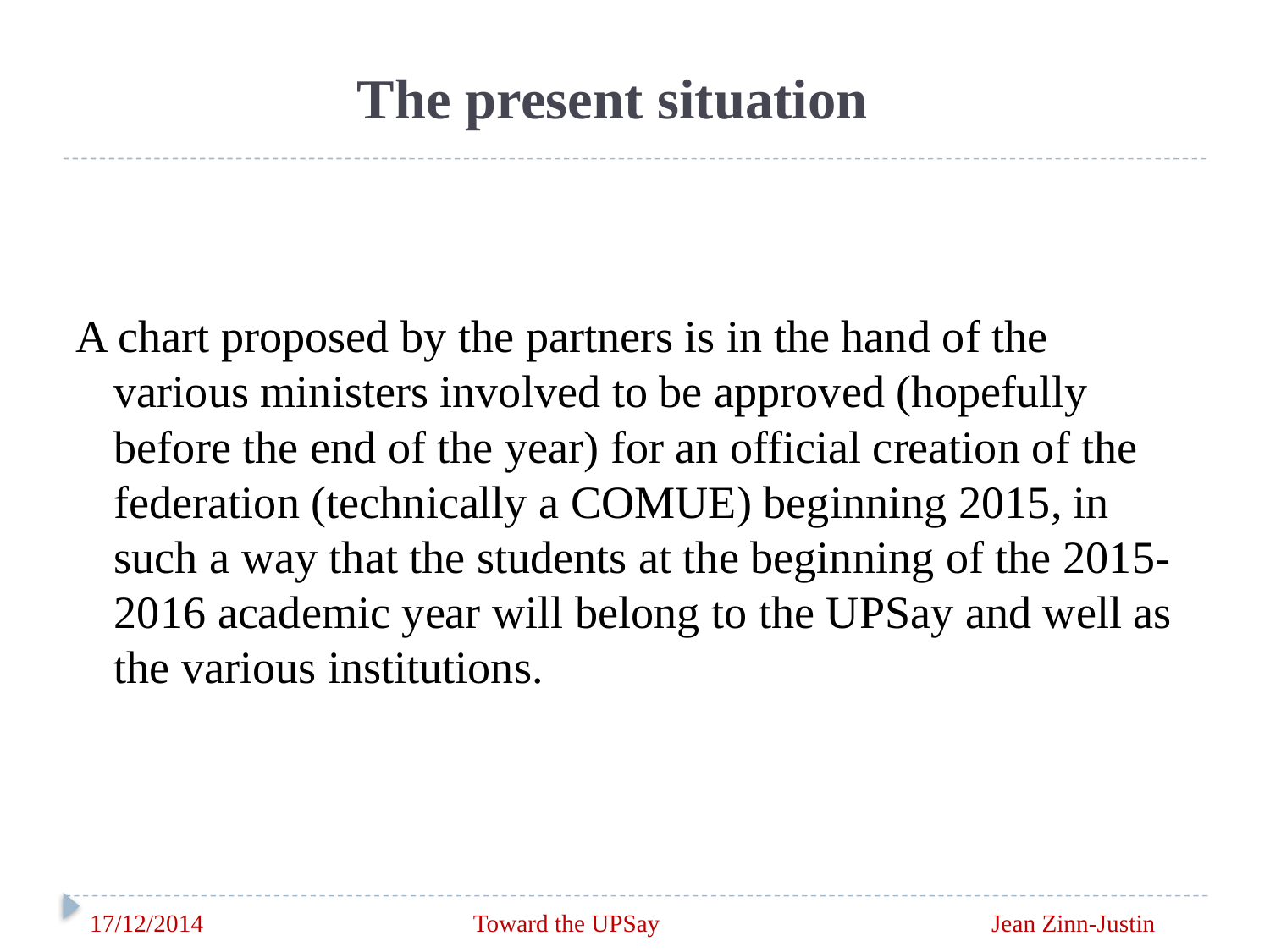

# The present situation

A chart proposed by the partners is in the hand of the various ministers involved to be approved (hopefully before the end of the year) for an official creation of the federation (technically a COMUE) beginning 2015, in such a way that the students at the beginning of the 2015-2016 academic year will belong to the UPSay and well as the various institutions.
17/12/2014                                            Toward the UPSay                                                      Jean Zinn-Justin